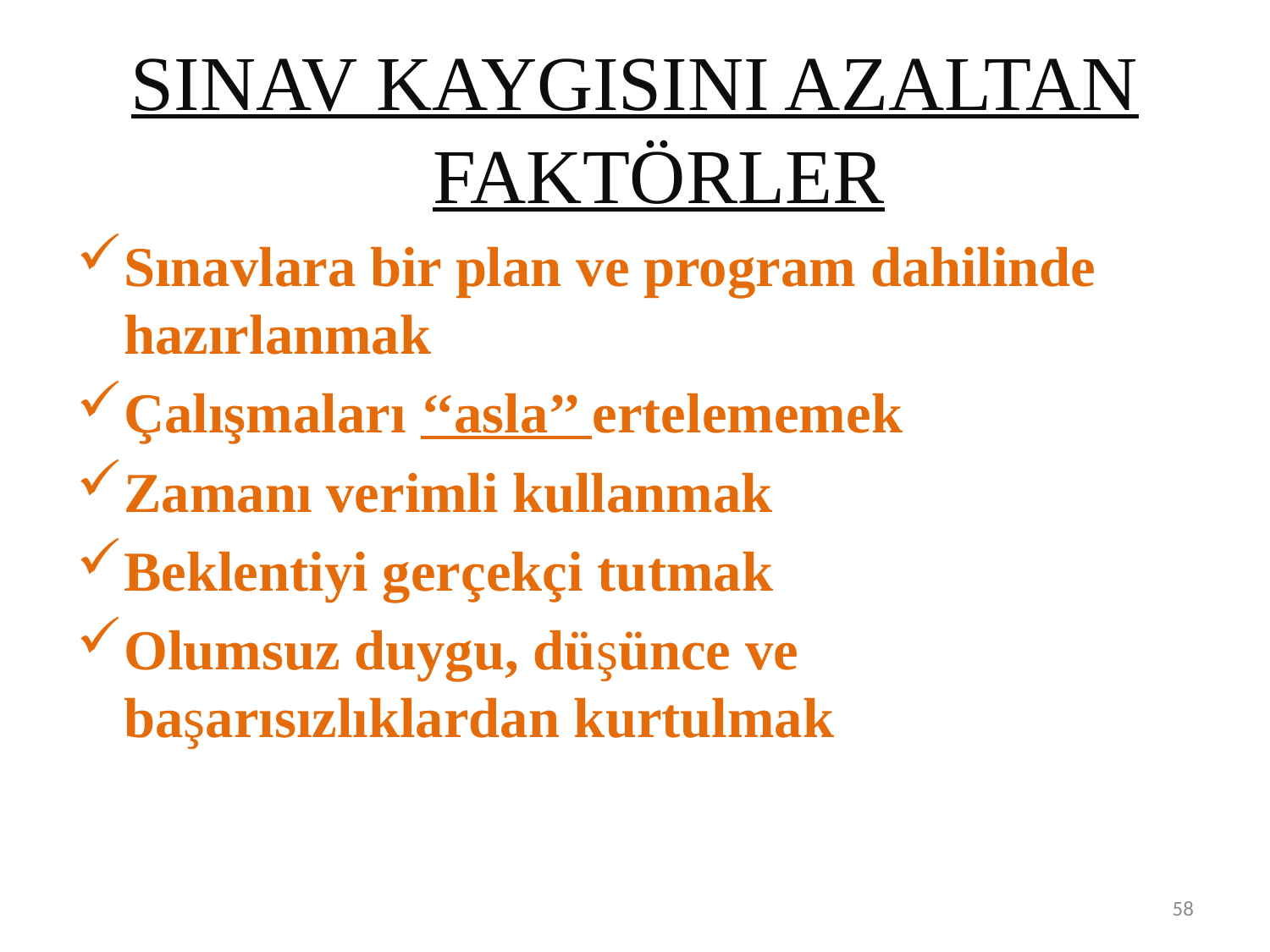

SINAV KAYGISINI AZALTAN FAKTÖRLER
Sınavlara bir plan ve program dahilinde hazırlanmak
Çalışmaları ‘‘asla’’ ertelememek
Zamanı verimli kullanmak
Beklentiyi gerçekçi tutmak
Olumsuz duygu, düşünce ve başarısızlıklardan kurtulmak

58